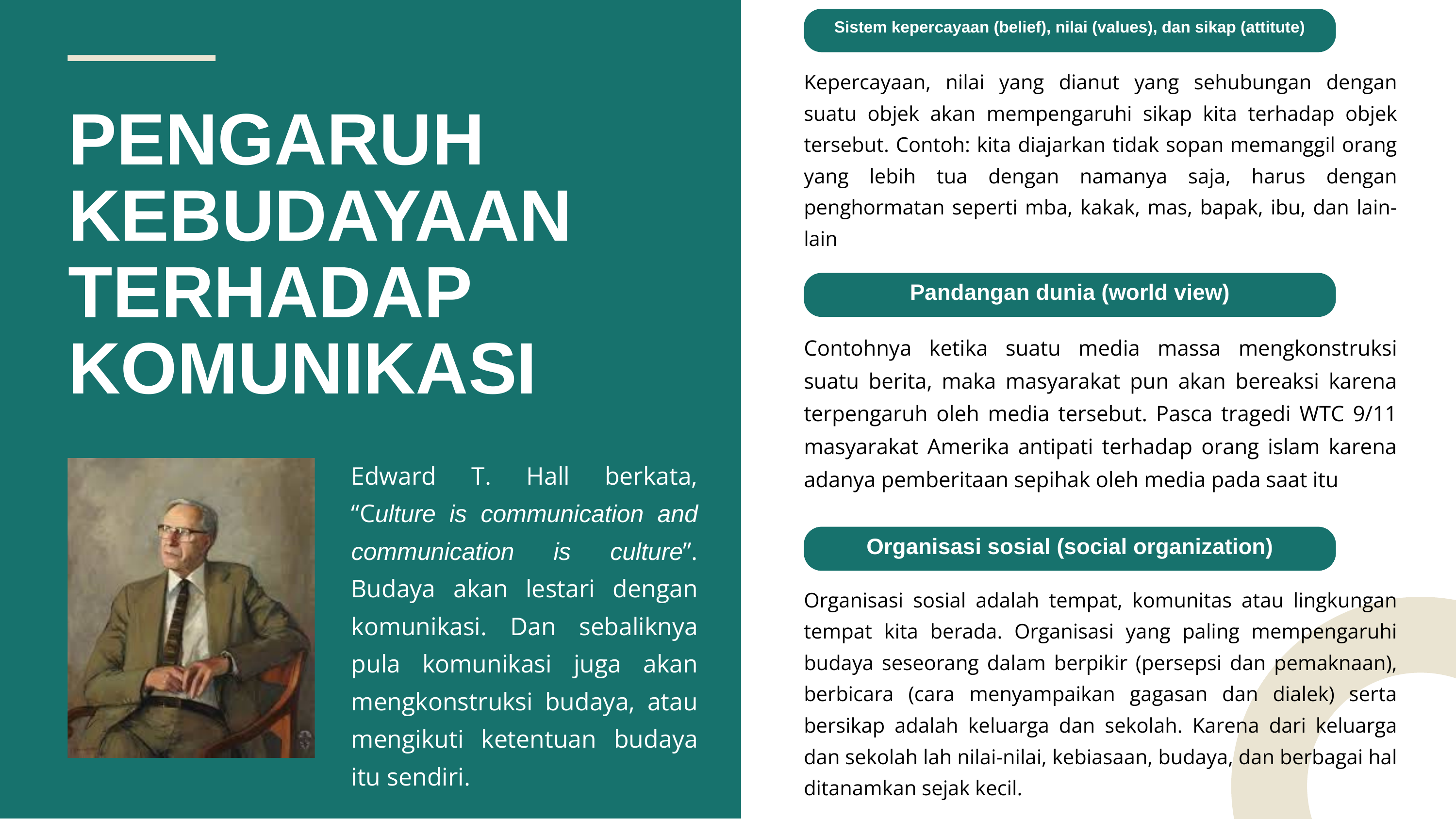

Sistem kepercayaan (belief), nilai (values), dan sikap (attitute)

Kepercayaan, nilai yang dianut yang sehubungan dengan suatu objek akan mempengaruhi sikap kita terhadap objek tersebut. Contoh: kita diajarkan tidak sopan memanggil orang yang lebih tua dengan namanya saja, harus dengan penghormatan seperti mba, kakak, mas, bapak, ibu, dan lain-lain
PENGARUH KEBUDAYAAN TERHADAP KOMUNIKASI

Pandangan dunia (world view)
Contohnya ketika suatu media massa mengkonstruksi suatu berita, maka masyarakat pun akan bereaksi karena terpengaruh oleh media tersebut. Pasca tragedi WTC 9/11 masyarakat Amerika antipati terhadap orang islam karena adanya pemberitaan sepihak oleh media pada saat itu
Edward T. Hall berkata, “Culture is communication and communication is culture”. Budaya akan lestari dengan komunikasi. Dan sebaliknya pula komunikasi juga akan mengkonstruksi budaya, atau mengikuti ketentuan budaya itu sendiri.

Organisasi sosial (social organization)
Organisasi sosial adalah tempat, komunitas atau lingkungan tempat kita berada. Organisasi yang paling mempengaruhi budaya seseorang dalam berpikir (persepsi dan pemaknaan), berbicara (cara menyampaikan gagasan dan dialek) serta bersikap adalah keluarga dan sekolah. Karena dari keluarga dan sekolah lah nilai-nilai, kebiasaan, budaya, dan berbagai hal ditanamkan sejak kecil.